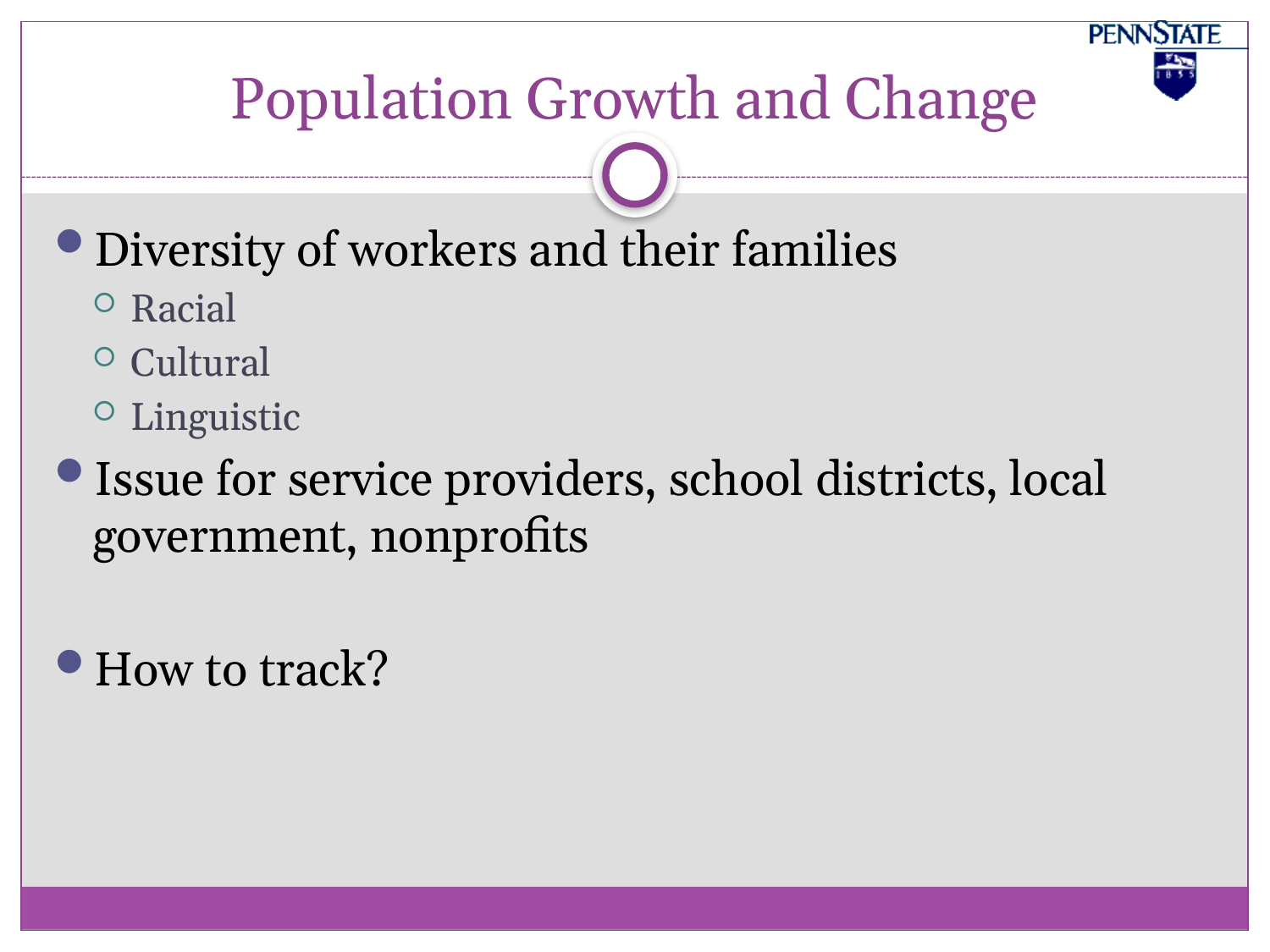

# Population Growth and Change
Diversity of workers and their families
Racial
Cultural
Linguistic
Issue for service providers, school districts, local government, nonprofits

How to track?